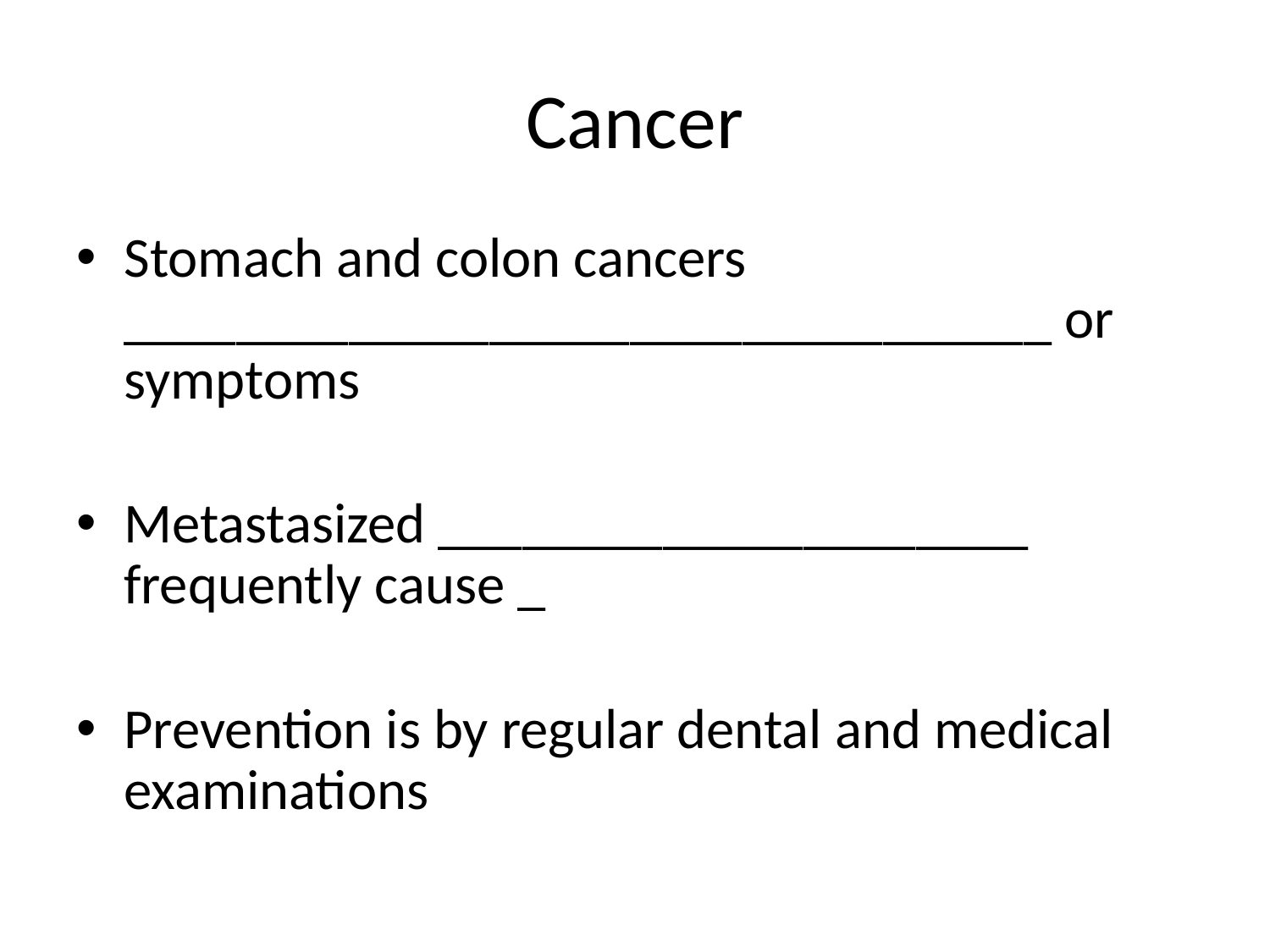

# Cancer
Stomach and colon cancers _________________________________ or symptoms

Metastasized _____________________ frequently cause _

Prevention is by regular dental and medical examinations